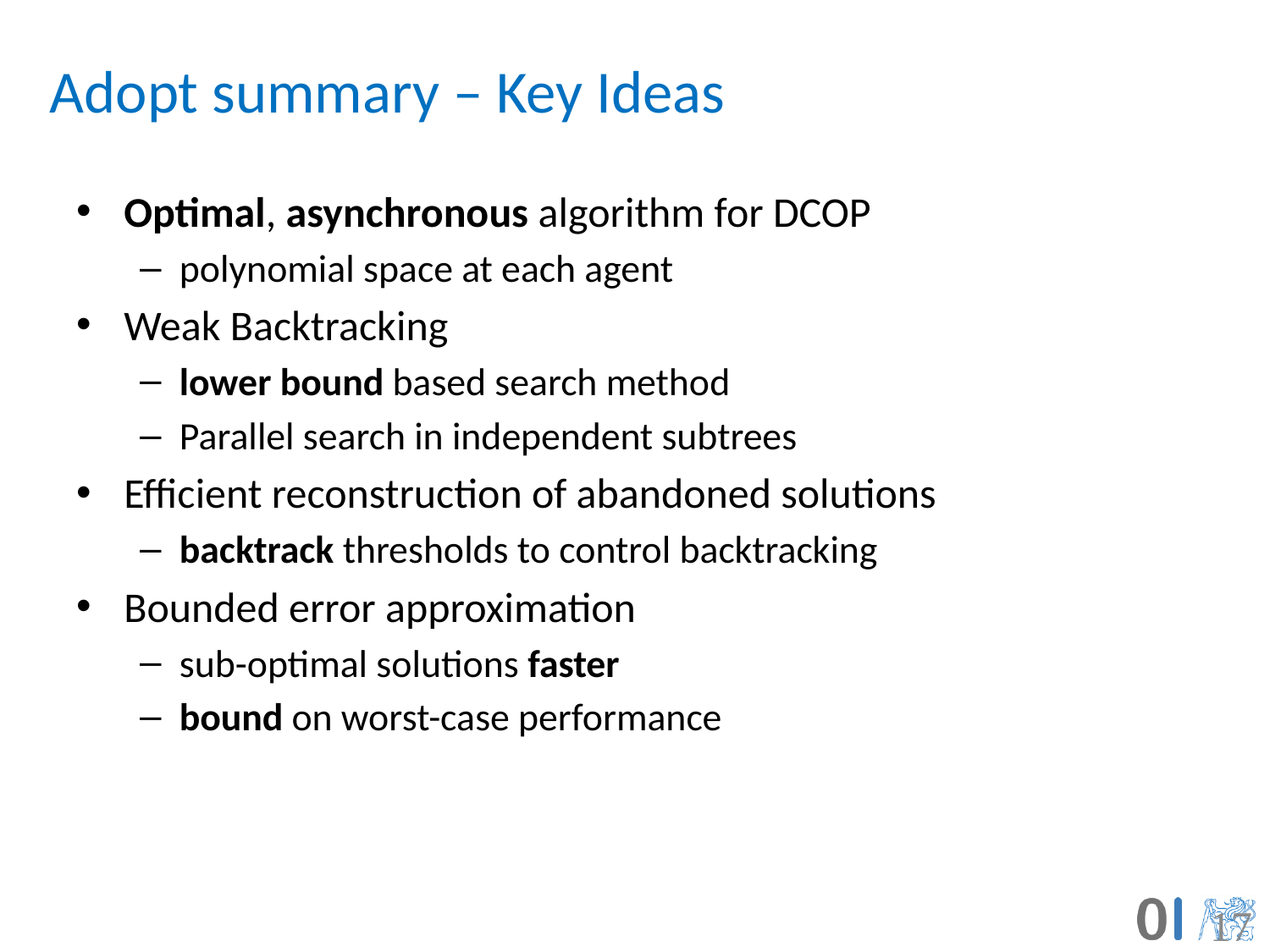

# Adopt summary – Key Ideas
Optimal, asynchronous algorithm for DCOP
polynomial space at each agent
Weak Backtracking
lower bound based search method
Parallel search in independent subtrees
Efficient reconstruction of abandoned solutions
backtrack thresholds to control backtracking
Bounded error approximation
sub-optimal solutions faster
bound on worst-case performance
17